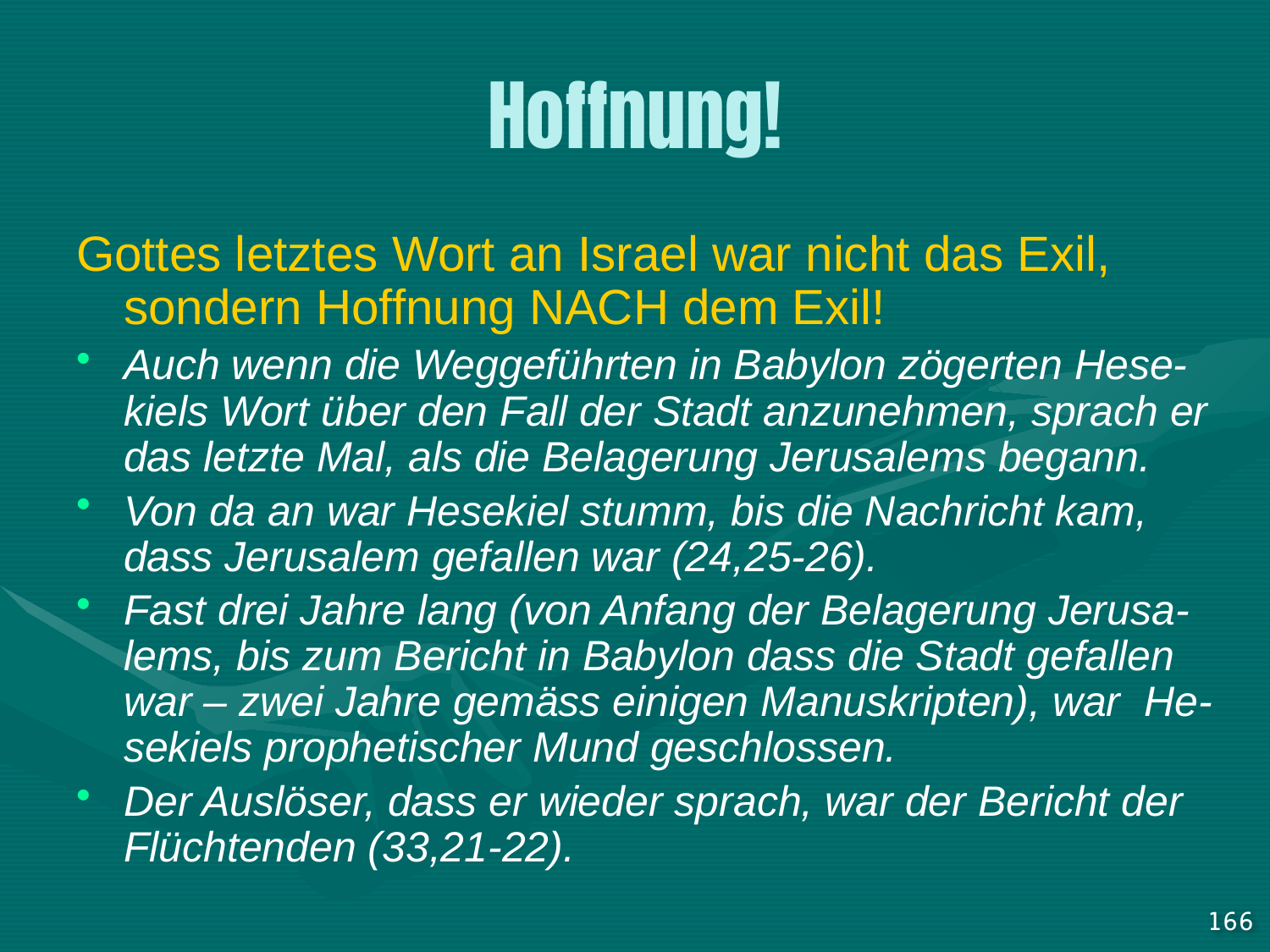

# Hoffnung!
Gottes letztes Wort an Israel war nicht das Exil, sondern Hoffnung NACH dem Exil!
Auch wenn die Weggeführten in Babylon zögerten Hese-kiels Wort über den Fall der Stadt anzunehmen, sprach er das letzte Mal, als die Belagerung Jerusalems begann.
Von da an war Hesekiel stumm, bis die Nachricht kam, dass Jerusalem gefallen war (24,25-26).
Fast drei Jahre lang (von Anfang der Belagerung Jerusa-lems, bis zum Bericht in Babylon dass die Stadt gefallen war – zwei Jahre gemäss einigen Manuskripten), war  He-sekiels prophetischer Mund geschlossen.
Der Auslöser, dass er wieder sprach, war der Bericht der Flüchtenden (33,21-22).
166